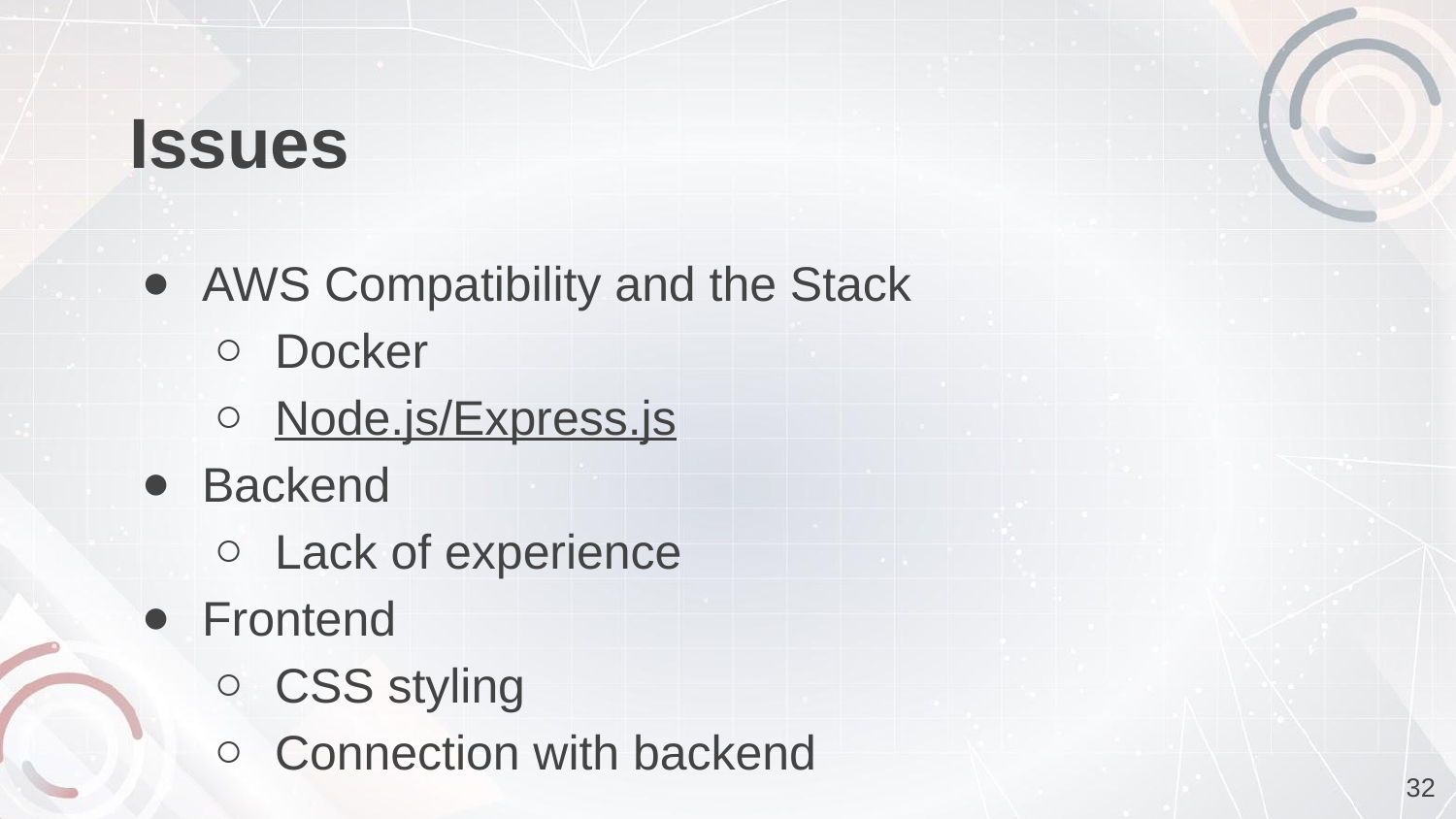

# Issues
AWS Compatibility and the Stack
Docker
Node.js/Express.js
Backend
Lack of experience
Frontend
CSS styling
Connection with backend

32